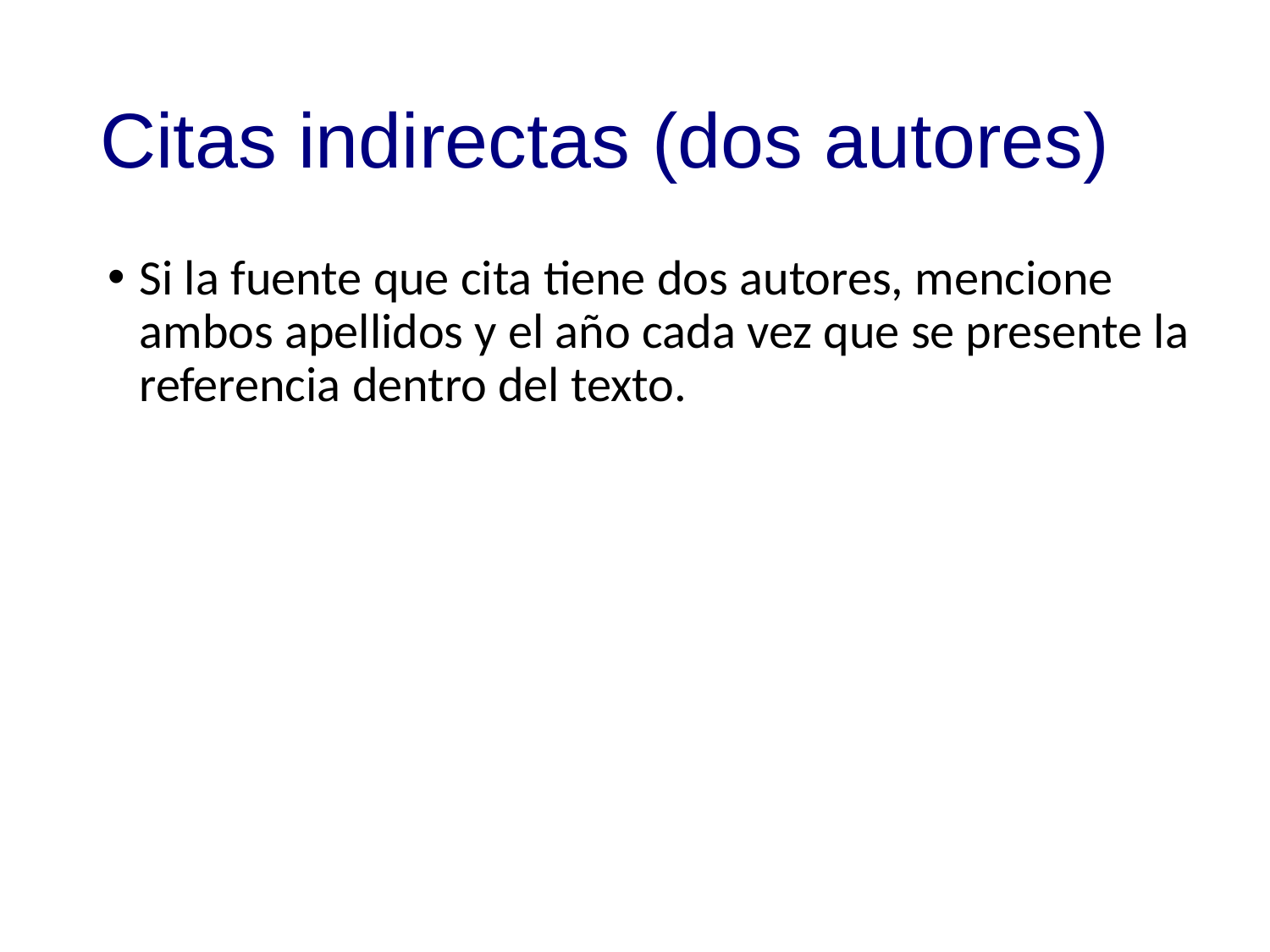

# Citas indirectas (dos autores)
Si la fuente que cita tiene dos autores, mencione ambos apellidos y el año cada vez que se presente la referencia dentro del texto.